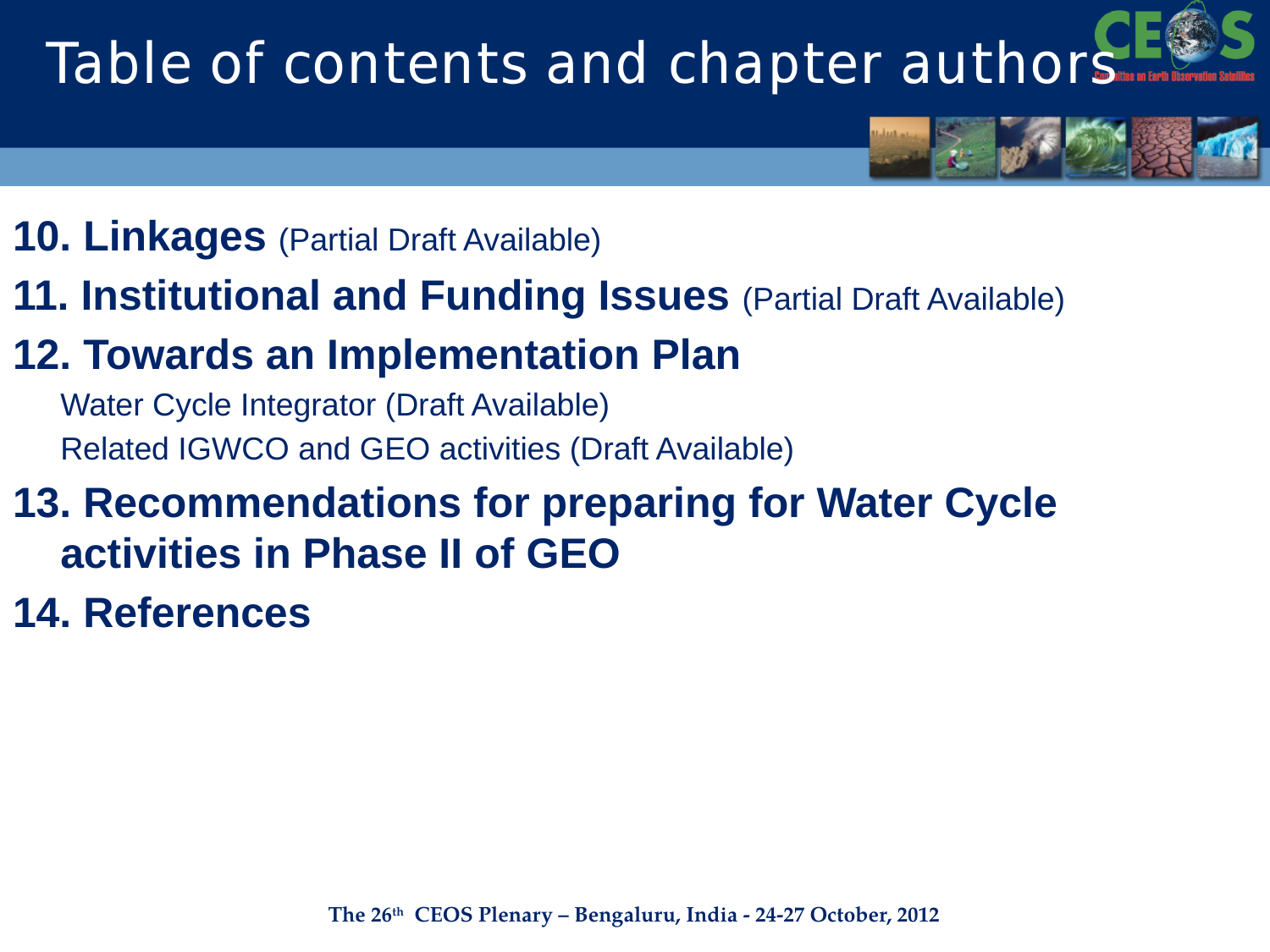

# Table of contents and chapter authors
10. Linkages (Partial Draft Available)
11. Institutional and Funding Issues (Partial Draft Available)
12. Towards an Implementation Plan
	Water Cycle Integrator (Draft Available)
	Related IGWCO and GEO activities (Draft Available)
13. Recommendations for preparing for Water Cycle activities in Phase II of GEO
14. References

The 26th  CEOS Plenary – Bengaluru, India - 24-27 October, 2012